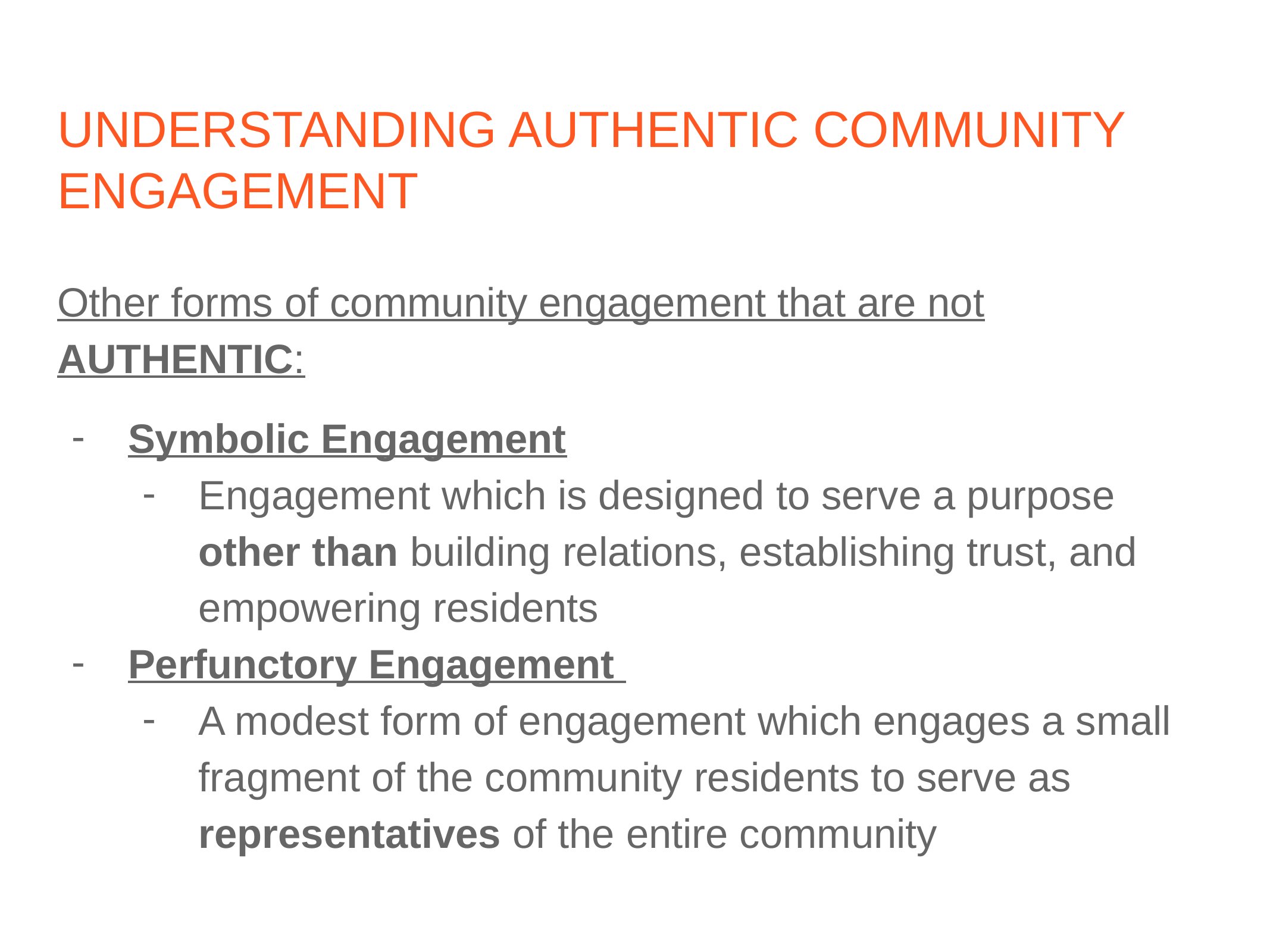

# UNDERSTANDING AUTHENTIC COMMUNITY ENGAGEMENT
Other forms of community engagement that are not AUTHENTIC:
Symbolic Engagement
Engagement which is designed to serve a purpose other than building relations, establishing trust, and empowering residents
Perfunctory Engagement
A modest form of engagement which engages a small fragment of the community residents to serve as representatives of the entire community